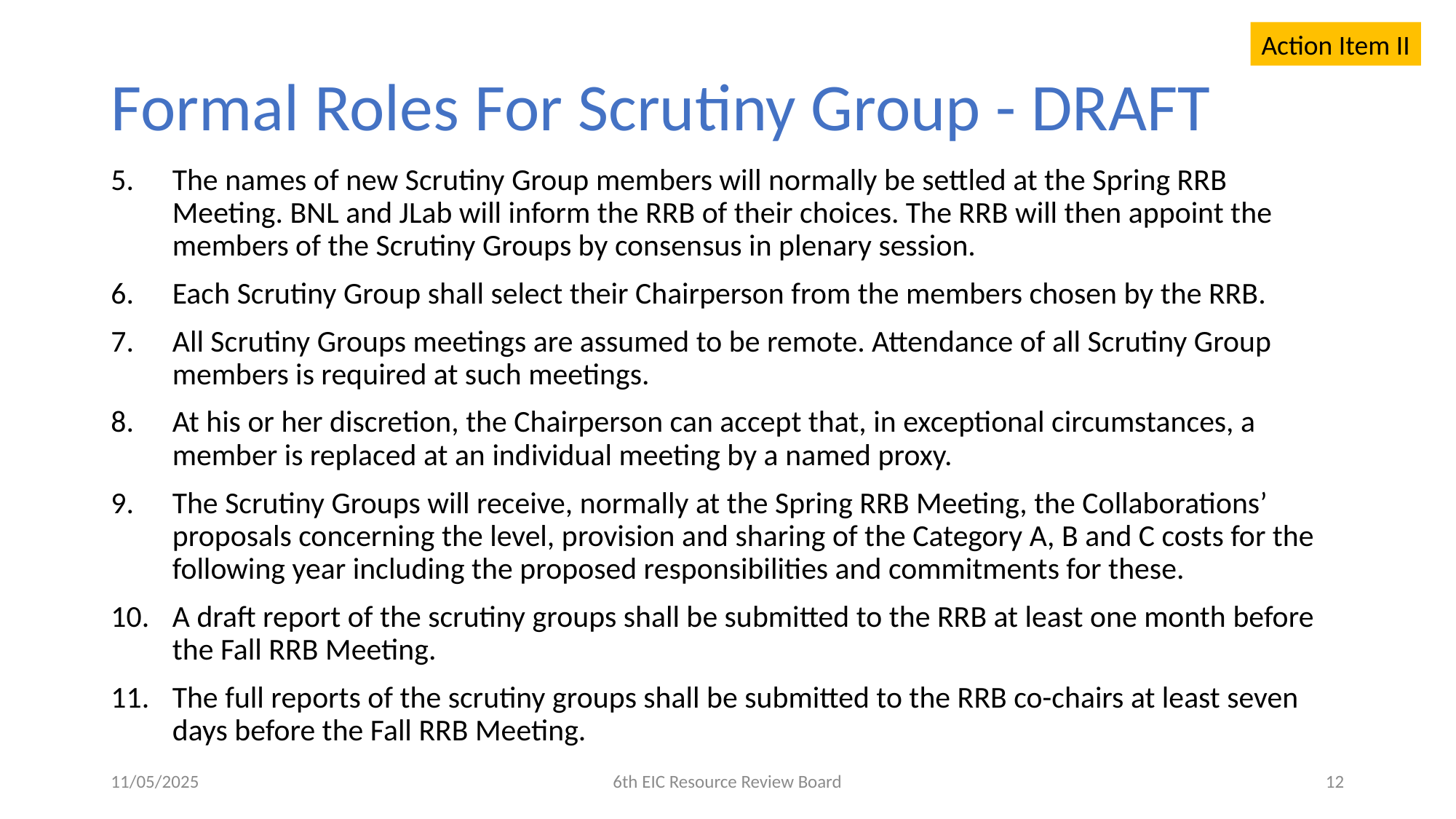

Action Item II
# Formal Roles For Scrutiny Group - DRAFT
The names of new Scrutiny Group members will normally be settled at the Spring RRB Meeting. BNL and JLab will inform the RRB of their choices. The RRB will then appoint the members of the Scrutiny Groups by consensus in plenary session.
Each Scrutiny Group shall select their Chairperson from the members chosen by the RRB.
All Scrutiny Groups meetings are assumed to be remote. Attendance of all Scrutiny Group members is required at such meetings.
At his or her discretion, the Chairperson can accept that, in exceptional circumstances, a member is replaced at an individual meeting by a named proxy.
The Scrutiny Groups will receive, normally at the Spring RRB Meeting, the Collaborations’ proposals concerning the level, provision and sharing of the Category A, B and C costs for the following year including the proposed responsibilities and commitments for these.
A draft report of the scrutiny groups shall be submitted to the RRB at least one month before the Fall RRB Meeting.
The full reports of the scrutiny groups shall be submitted to the RRB co-chairs at least seven days before the Fall RRB Meeting.
11/05/2025
6th EIC Resource Review Board
12